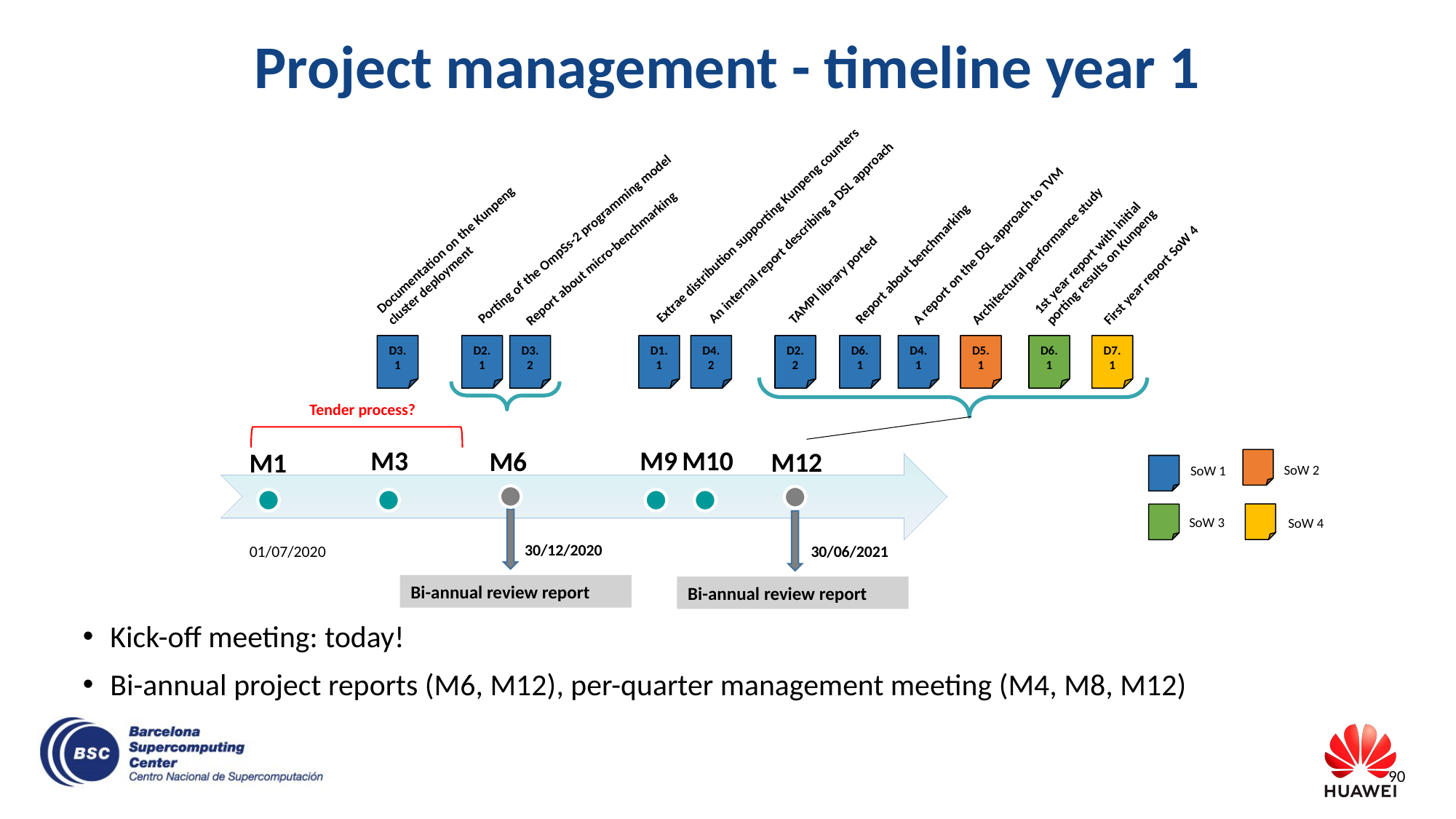

# Project management - timeline year 1

Kick-off meeting: today!
Bi-annual project reports (M6, M12), per-quarter management meeting (M4, M8, M12)

Extrae distribution supporting Kunpeng counters
An internal report describing a DSL approach
A report on the DSL approach to TVM
Porting of the OmpSs-2 programming model
Documentation on the Kunpeng cluster deployment
1st year report with initial porting results on Kunpeng
Architectural performance study
Report about micro-benchmarking
Report about benchmarking
First year report SoW 4
TAMPI library ported

D3.1
D2.1
D3.2
D1.1
D4.2
D2.2
D6.1
D4.1
D5.1
D6.1
D7.1

Tender process?

M6
M12
M1

30/12/2020
01/07/2020
30/06/2021
Bi-annual review report
Bi-annual review report
M3

M9

M10

SoW 2
SoW 1

SoW 3
SoW 4